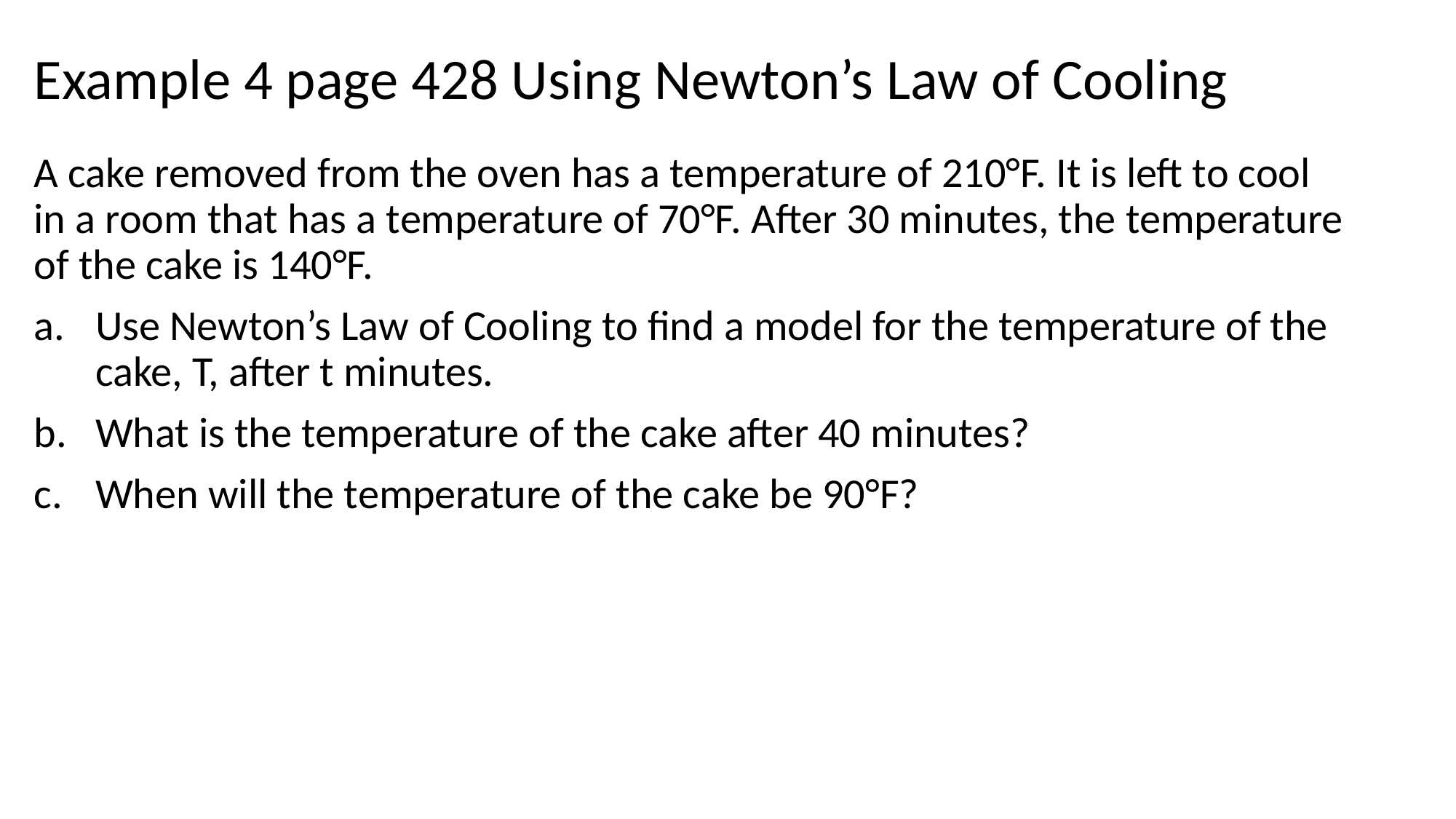

# Example 4 page 428 Using Newton’s Law of Cooling
A cake removed from the oven has a temperature of 210°F. It is left to cool in a room that has a temperature of 70°F. After 30 minutes, the temperature of the cake is 140°F.
Use Newton’s Law of Cooling to find a model for the temperature of the cake, T, after t minutes.
What is the temperature of the cake after 40 minutes?
When will the temperature of the cake be 90°F?